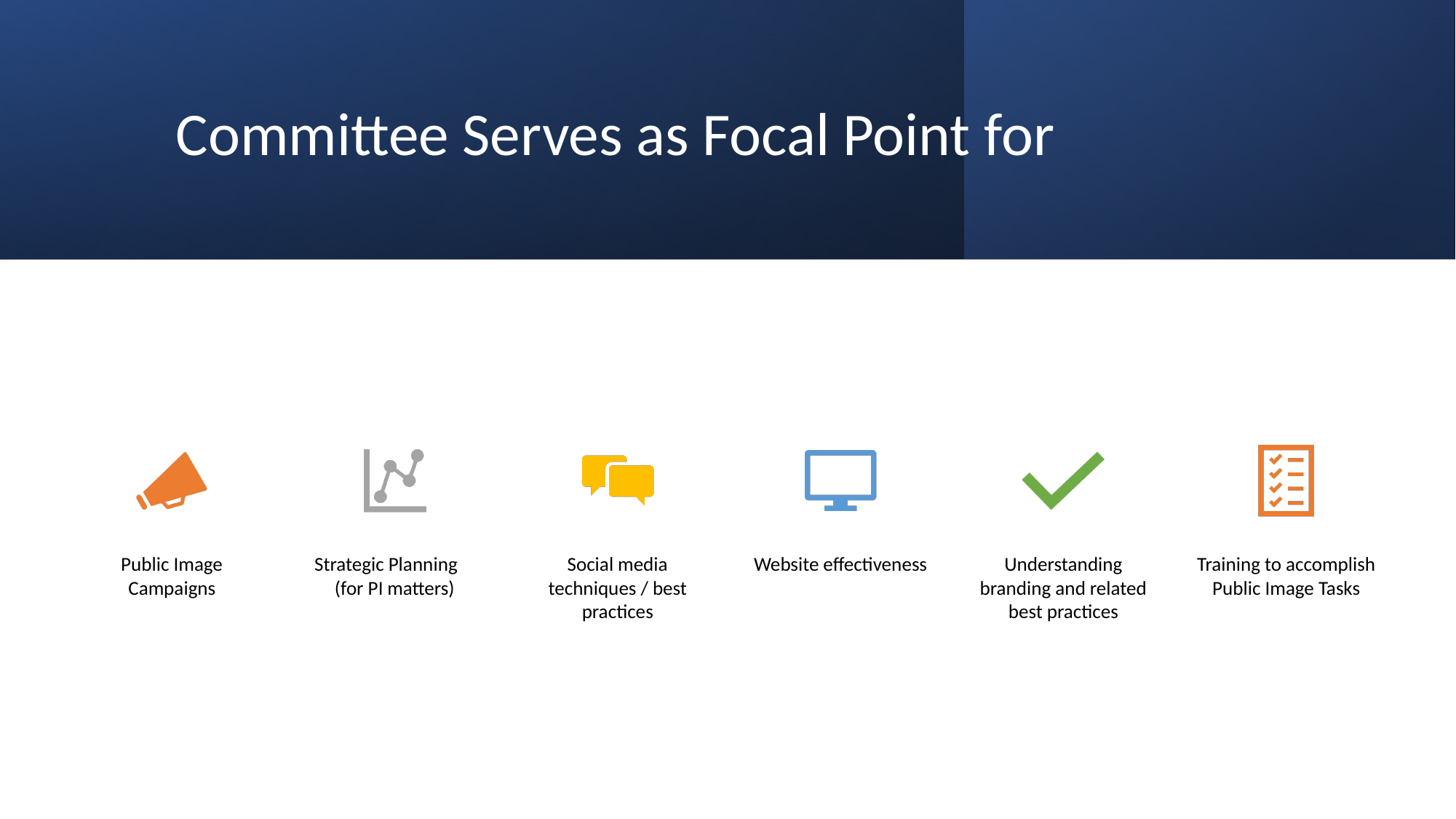

# Committee Serves as Focal Point for
Public Image Campaigns
Strategic Planning     (for PI matters)
Social media techniques / best practices
Website effectiveness
Understanding branding and related best practices
Training to accomplish Public Image Tasks